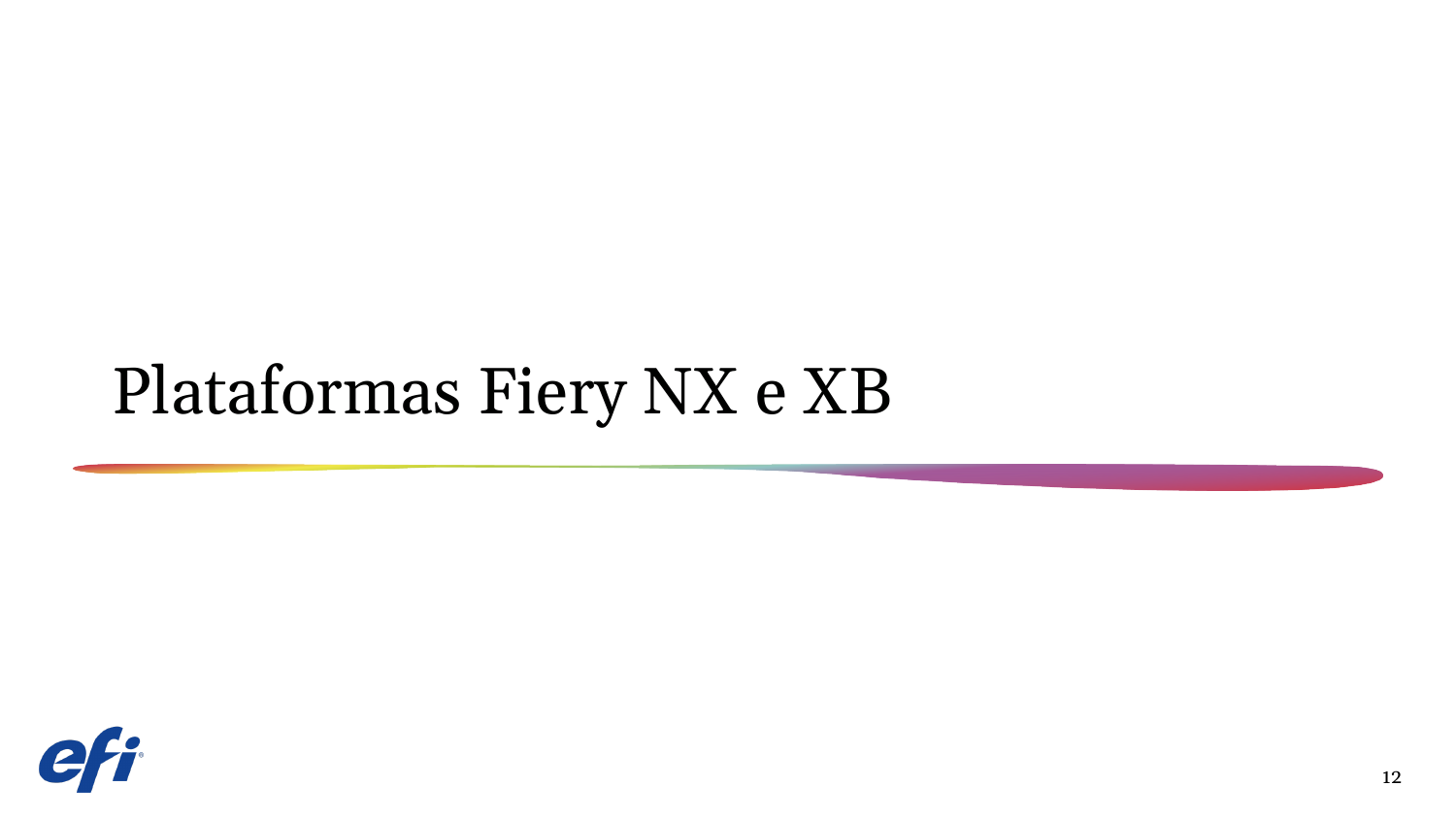

# Plataformas Fiery NX e XB

12